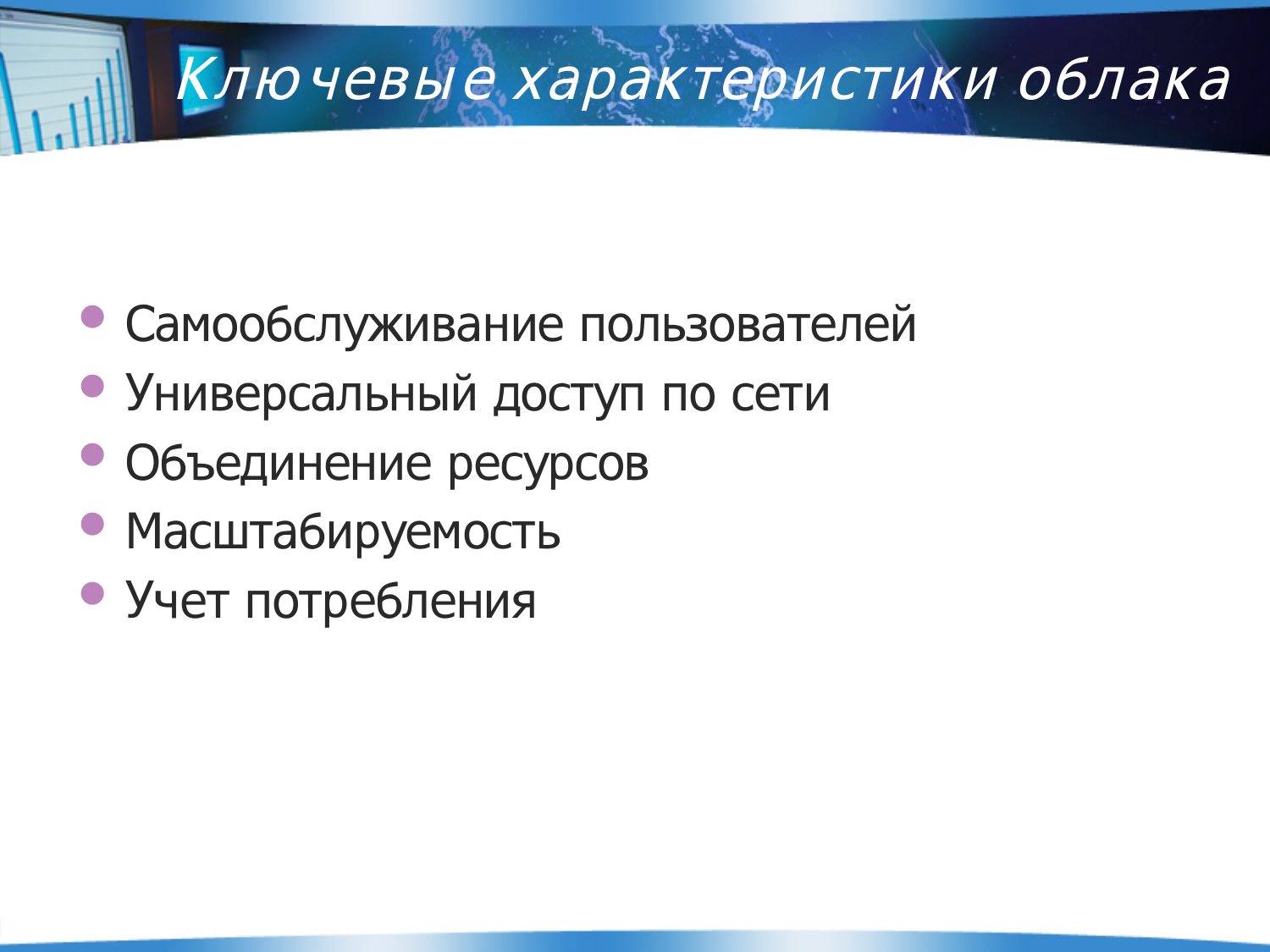

# Ключевые характеристики облака
Самообслуживание пользователей
Универсальный доступ по сети
Объединение ресурсов
Масштабируемость
Учет потребления